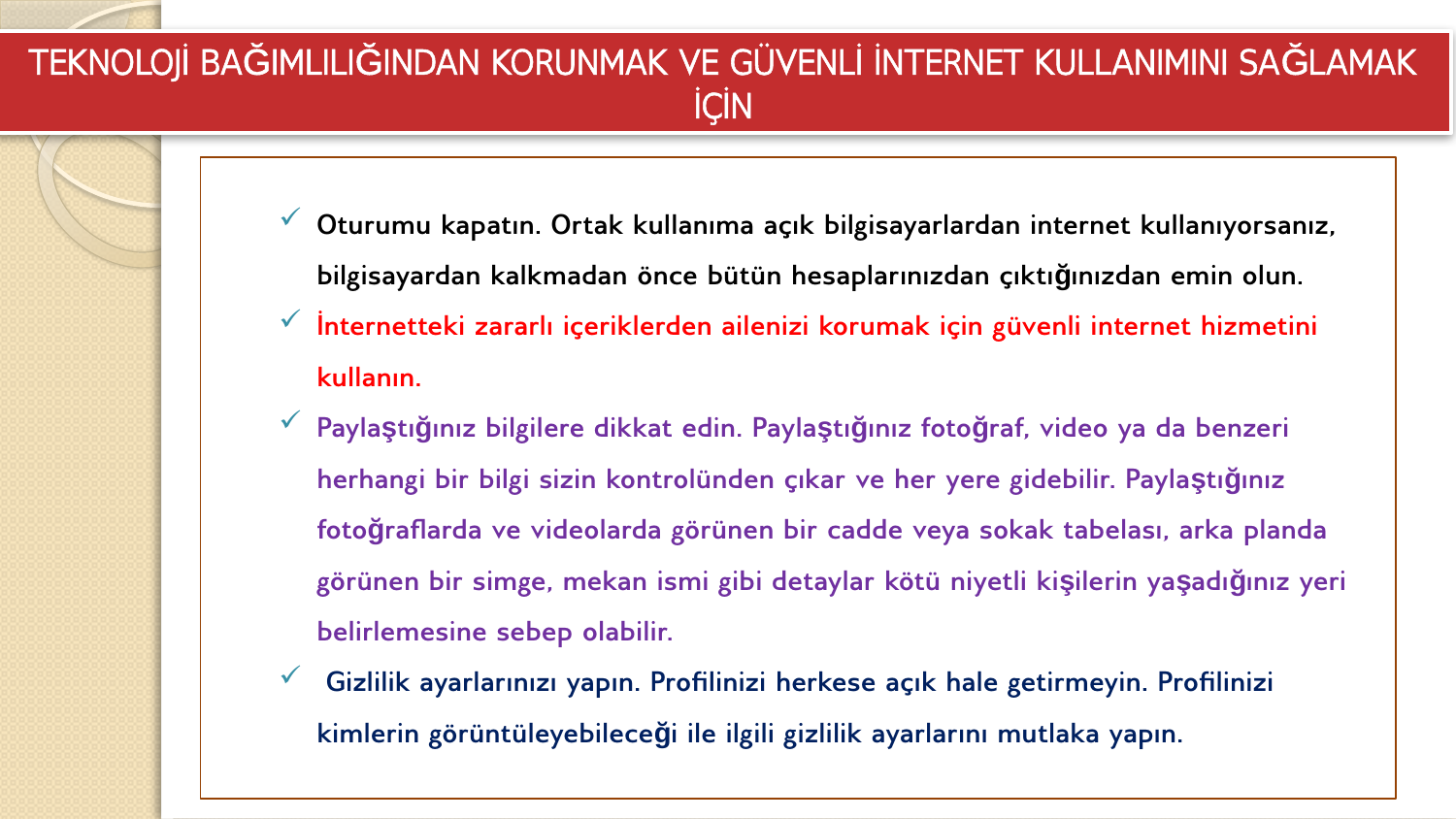

TEKNOLOJİ BAĞIMLILIĞINDAN KORUNMAK VE GÜVENLİ İNTERNET KULLANIMINI SAĞLAMAK İÇİN

Oturumu kapatın. Ortak kullanıma açık bilgisayarlardan internet kullanıyorsanız, bilgisayardan kalkmadan önce bütün hesaplarınızdan çıktığınızdan emin olun.
İnternetteki zararlı içeriklerden ailenizi korumak için güvenli internet hizmetini kullanın.
Paylaştığınız bilgilere dikkat edin. Paylaştığınız fotoğraf, video ya da benzeri herhangi bir bilgi sizin kontrolünden çıkar ve her yere gidebilir. Paylaştığınız fotoğraflarda ve videolarda görünen bir cadde veya sokak tabelası, arka planda görünen bir simge, mekan ismi gibi detaylar kötü niyetli kişilerin yaşadığınız yeri belirlemesine sebep olabilir.
 Gizlilik ayarlarınızı yapın. Profilinizi herkese açık hale getirmeyin. Profilinizi kimlerin görüntüleyebileceği ile ilgili gizlilik ayarlarını mutlaka yapın.